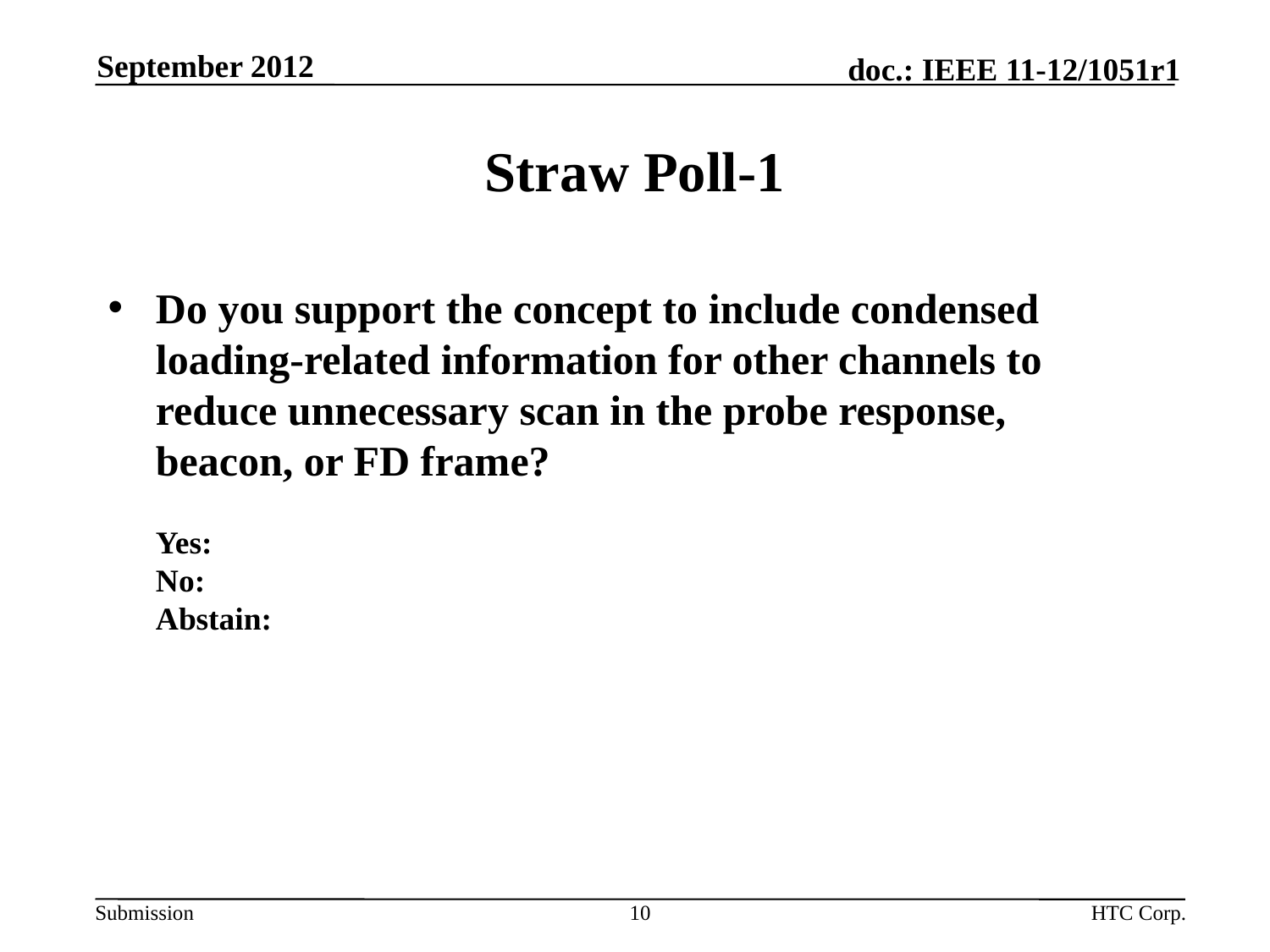

September 2012
# Straw Poll-1
Do you support the concept to include condensed loading-related information for other channels to reduce unnecessary scan in the probe response,  beacon, or FD frame?
Yes:
No:
Abstain:
10
HTC Corp.